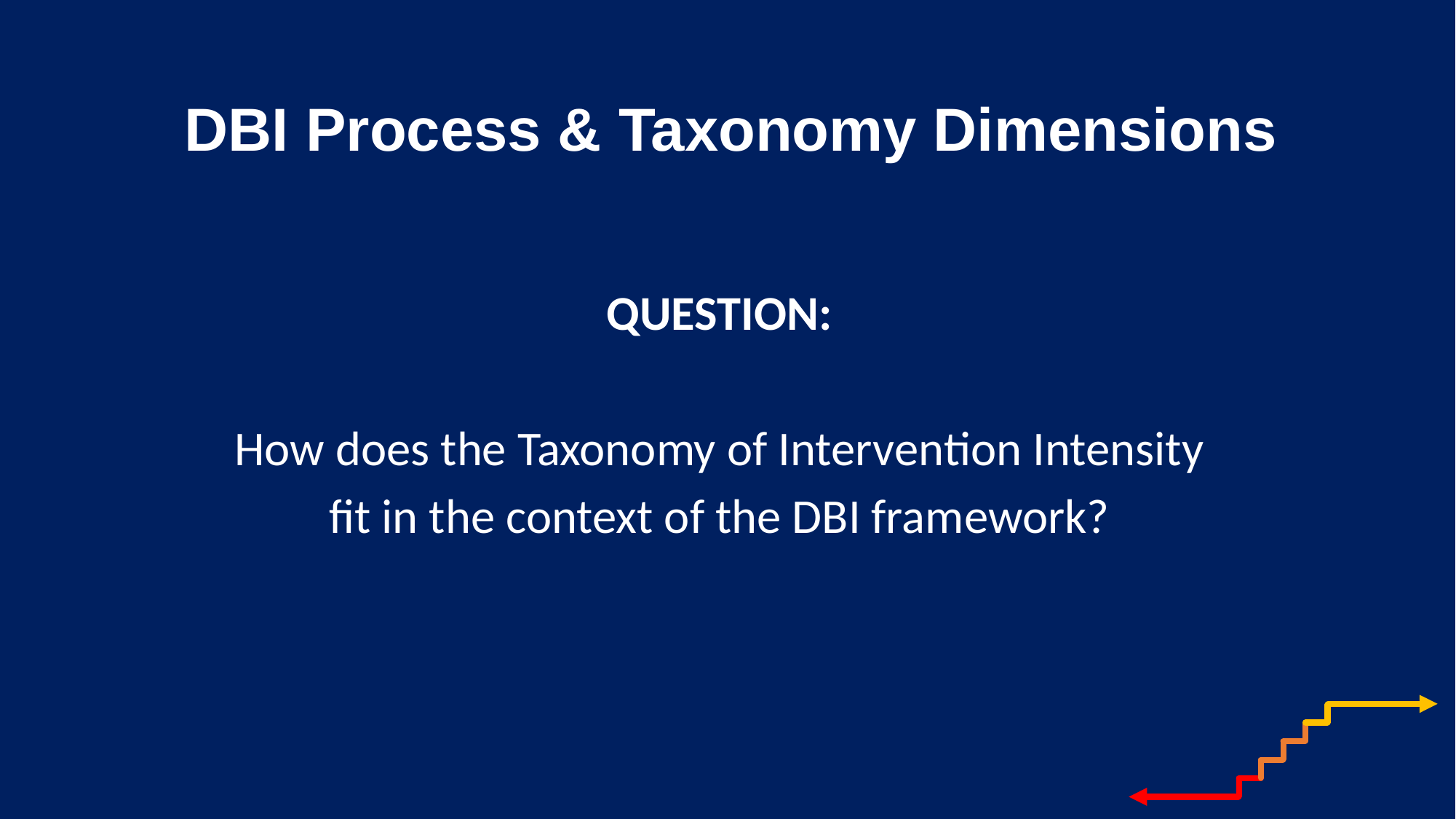

# DBI Process & Taxonomy Dimensions

QUESTION:

How does the Taxonomy of Intervention Intensity
fit in the context of the DBI framework?